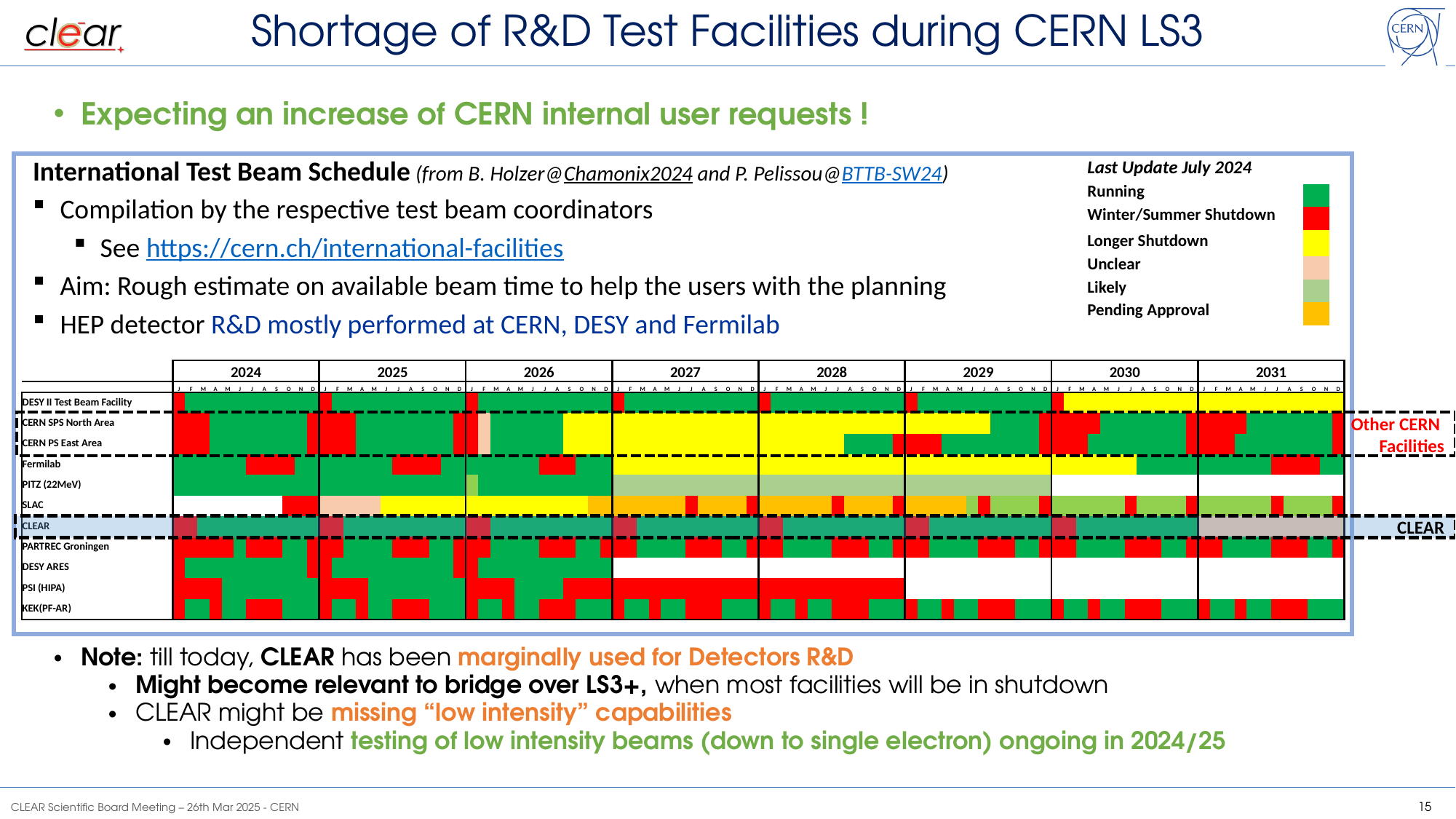

# Shortage of R&D Test Facilities during CERN LS3
Expecting an increase of CERN internal user requests !
International Test Beam Schedule (from B. Holzer@Chamonix2024 and P. Pelissou@BTTB-SW24)
Compilation by the respective test beam coordinators
See https://cern.ch/international-facilities
Aim: Rough estimate on available beam time to help the users with the planning
HEP detector R&D mostly performed at CERN, DESY and Fermilab

| Last Update July 2024 |  |
| --- | --- |
| Running |  |
| Winter/Summer Shutdown |  |
| Longer Shutdown |  |
| Unclear |  |
| Likely |  |
| Pending Approval |  |
|  | 2024 |  |  |  |  |  |  |  |  |  |  |  | 2025 |  |  |  |  |  |  |  |  |  |  |  | 2026 |  |  |  |  |  |  |  |  |  |  |  | 2027 |  |  |  |  |  |  |  |  |  |  |  | 2028 |  |  |  |  |  |  |  |  |  |  |  | 2029 |  |  |  |  |  |  |  |  |  |  |  | 2030 |  |  |  |  |  |  |  |  |  |  |  | 2031 |  |  |  |  |  |  |  |  |  |  |  |
| --- | --- | --- | --- | --- | --- | --- | --- | --- | --- | --- | --- | --- | --- | --- | --- | --- | --- | --- | --- | --- | --- | --- | --- | --- | --- | --- | --- | --- | --- | --- | --- | --- | --- | --- | --- | --- | --- | --- | --- | --- | --- | --- | --- | --- | --- | --- | --- | --- | --- | --- | --- | --- | --- | --- | --- | --- | --- | --- | --- | --- | --- | --- | --- | --- | --- | --- | --- | --- | --- | --- | --- | --- | --- | --- | --- | --- | --- | --- | --- | --- | --- | --- | --- | --- | --- | --- | --- | --- | --- | --- | --- | --- | --- | --- | --- | --- |
|  | J | F | M | A | M | J | J | A | S | O | N | D | J | F | M | A | M | J | J | A | S | O | N | D | J | F | M | A | M | J | J | A | S | O | N | D | J | F | M | A | M | J | J | A | S | O | N | D | J | F | M | A | M | J | J | A | S | O | N | D | J | F | M | A | M | J | J | A | S | O | N | D | J | F | M | A | M | J | J | A | S | O | N | D | J | F | M | A | M | J | J | A | S | O | N | D |
| DESY II Test Beam Facility | 2 | 1 | 1 | 1 | 1 | 1 | 1 | 1 | 1 | 1 | 1 | 1 | 2 | 1 | 1 | 1 | 1 | 1 | 1 | 1 | 1 | 1 | 1 | 1 | 2 | 1 | 1 | 1 | 1 | 1 | 1 | 1 | 1 | 1 | 1 | 1 | 2 | 1 | 1 | 1 | 1 | 1 | 1 | 1 | 1 | 1 | 1 | 1 | 2 | 1 | 1 | 1 | 1 | 1 | 1 | 1 | 1 | 1 | 1 | 1 | 2 | 1 | 1 | 1 | 1 | 1 | 1 | 1 | 1 | 1 | 1 | 1 | 2 | 3 | 3 | 3 | 3 | 3 | 3 | 3 | 3 | 3 | 3 | 3 | 3 | 3 | 3 | 3 | 3 | 3 | 3 | 3 | 3 | 3 | 3 | 3 |
| CERN SPS North Area | 2 | 2 | 2 | 1 | 1 | 1 | 1 | 1 | 1 | 1 | 1 | 2 | 2 | 2 | 2 | 1 | 1 |  |  |  |  |  | 1 | 2 | 2 | 4 | 1 | 1 | 1 | 1 | 1 | 1 | 3 | 3 | 3 | 3 | 3 | 3 | 3 | 3 | 3 | 3 | 3 | 3 | 3 | 3 | 3 |  | 3 | 3 | 3 | 3 | 3 | 3 | 3 | 3 | 3 | 3 | 3 | 3 | 3 | 3 | 3 | 3 | 3 | 3 | 3 | 1 | 1 | 1 | 1 | 2 | 2 | 2 | 2 | 2 | 1 | 1 | 1 | 1 | 1 | 1 | 1 | 2 | 2 | 2 | 2 | 2 | 1 | 1 | 1 | 1 | 1 | 1 | 1 | 2 |
| CERN PS East Area | 2 | 2 | 2 | 1 | 1 | 1 | 1 | 1 | 1 | 1 | 1 | 2 | 2 | 2 | 2 | 1 | 1 | 1 | 1 | 1 | 1 | 1 | 1 | 2 | 2 | 4 | 1 | 1 | 1 | 1 | 1 | 1 | 3 | 3 | 3 | 3 | 3 | 3 | 3 | 3 | 3 | 3 | 3 | 3 | 3 | 3 | 3 | 3 | 3 | 3 | 3 | 3 | 3 | 3 | 3 | 1 | 1 | 1 | 1 | 2 | 2 | 2 | 2 | 1 | 1 | 1 | 1 | 1 | 1 | 1 | 1 | 2 | 2 | 2 | 2 | 1 | 1 | 1 | 1 | 1 | 1 | 1 | 1 | 2 | 2 | 2 | 2 | 1 | 1 | 1 | 1 | 1 | 1 | 1 | 1 | 2 |
| Fermilab | 1 | 1 | 1 | 1 | 1 | 1 | 2 | 2 | 2 | 2 | 1 | 1 | 1 | 1 | 1 | 1 | 1 | 1 | 2 | 2 | 2 | 2 | 1 | 1 | 1 | 1 | 1 | 1 | 1 | 1 | 2 | 2 | 2 | 1 | 1 | 1 | 3 | 3 | 3 | 3 | 3 | 3 | 3 | 3 | 3 | 3 | 3 | 3 | 3 | 3 | 3 | 3 | 3 | 3 | 3 | 3 | 3 | 3 | 3 | 3 | 3 | 3 | 3 | 3 | 3 | 3 | 3 | 3 | 3 | 3 | 3 | 3 | 3 | 3 | 3 | 3 | 3 | 3 | 3 | 1 | 1 | 1 | 1 | 1 | 1 | 1 | 1 | 1 | 1 | 1 | 2 | 2 | 2 | 2 | 1 | 1 |
| PITZ (22MeV) | 1 | 1 | 1 | 1 | 1 | 1 | 1 | 1 | 1 | 1 | 1 | 1 | 1 | 1 | 1 | 1 | 1 | 1 | 1 | 1 | 1 | 1 | 1 | 1 |  | 1 | 1 | 1 | 1 | 1 | 1 | 1 | 1 | 1 | 1 | 1 | 5 | 5 | 5 | 5 | 5 | 5 | 5 | 5 | 5 | 5 | 5 | 5 | 5 | 5 | 5 | 5 | 5 | 5 | 5 | 5 | 5 | 5 | 5 | 5 | 5 | 5 | 5 | 5 | 5 | 5 | 5 | 5 | 5 | 5 | 5 | 5 |  |  |  |  |  |  |  |  |  |  |  |  |  |  |  |  |  |  |  |  |  |  |  |  |
| SLAC |  |  |  |  |  |  |  |  |  | 2 | 2 | 2 | 4 | 4 | 4 | 4 | 4 | 3 | 3 | 3 | 3 | 3 | 3 | 3 | 3 | 3 | 3 | 3 | 3 | 3 | 3 | 3 | 3 | 3 | 6 | 6 | 6 | 6 | 6 | 6 | 6 | 6 | 2 | 6 | 6 | 6 | 6 | 2 | 6 | 6 | 6 | 6 | 6 | 6 | 2 | 6 | 6 | 6 | 6 | 2 | 6 | 6 | 6 | 6 | 6 |  | 2 |  |  |  |  | 2 |  |  |  |  |  |  | 2 |  |  |  |  | 2 |  |  |  |  |  |  | 2 |  |  |  |  | 2 |
| CLEAR | 2 | 2 | 1 | 1 | 1 | 1 | 1 | 1 | 1 | 1 | 1 | 1 | 2 | 2 | 1 | 1 | 1 | 1 | 1 | 1 | 1 | 1 | 1 | 1 | 2 | 2 | 1 | 1 | 1 | 1 | 1 | 1 | 1 | 1 | 1 | 1 | 2 | 2 | 1 | 1 | 1 | 1 | 1 | 1 | 1 | 1 | 1 | 1 | 2 | 2 | 1 | 1 | 1 | 1 | 1 | 1 | 1 | 1 | 1 | 1 | 2 | 2 | 1 | 1 | 1 | 1 | 1 | 1 | 1 | 1 | 1 | 1 | 2 | 2 | 1 | 1 | 1 | 1 | 1 | 1 | 1 | 1 | 1 | 1 | 4 | 4 | 4 | 4 | 4 | 4 | 4 | 4 | 4 | 4 | 4 | 4 |
| PARTREC Groningen | 2 | 2 | 2 | 2 | 2 | 1 | 2 | 2 | 2 | 1 | 1 | 2 | 2 | 2 | 1 | 1 | 1 | 1 | 2 | 2 | 2 | 1 | 1 | 2 | 2 | 2 | 1 | 1 | 1 | 1 | 2 | 2 | 2 | 1 | 1 | 2 | 2 | 2 | 1 | 1 | 1 | 1 | 2 | 2 | 2 | 1 | 1 | 2 | 2 | 2 | 1 | 1 | 1 | 1 |  | 2 | 2 | 1 | 1 | 2 | 2 | 2 | 1 | 1 | 1 | 1 | 2 | 2 | 2 | 1 | 1 | 2 | 2 | 2 | 1 | 1 | 1 | 1 | 2 | 2 | 2 | 1 | 1 | 2 | 2 | 2 | 1 | 1 | 1 | 1 | 2 | 2 | 2 | 1 | 1 | 2 |
| DESY ARES | 2 | 1 | 1 | 1 | 1 | 1 | 1 | 1 | 1 | 1 | 1 | 2 | 2 | 1 | 1 | 1 | 1 | 1 | 1 | 1 | 1 | 1 | 1 | 2 | 2 | 1 | 1 | 1 | 1 | 1 | 1 | 1 | 1 | 1 | 1 | 1 |  |  |  |  |  |  |  |  |  |  |  |  |  |  |  |  |  |  |  |  |  |  |  |  |  |  |  |  |  |  |  |  |  |  |  |  |  |  |  |  |  |  |  |  |  |  |  |  |  |  |  |  |  |  |  |  |  |  |  |  |
| PSI (HIPA) | 2 |  |  |  |  |  |  |  |  |  |  |  | 2 |  |  |  |  |  |  |  |  |  |  |  | 2 |  |  |  |  |  |  |  |  |  |  |  | 2 |  |  |  |  |  |  |  |  |  |  |  | 2 |  |  |  |  |  |  |  |  |  |  |  |  |  |  |  |  |  |  |  |  |  |  |  |  |  |  |  |  |  |  |  |  |  |  |  |  |  |  |  |  |  |  |  |  |  |  |  |
| KEK(PF-AR) | 2 | 1 | 1 |  | 1 | 1 | 2 | 2 | 2 | 1 | 1 | 1 | 2 | 1 | 1 |  | 1 | 1 | 2 | 2 | 2 | 1 | 1 | 1 | 2 | 1 | 1 |  | 1 | 1 | 2 | 2 | 2 | 1 | 1 | 1 | 2 | 1 | 1 |  | 1 | 1 | 2 | 2 | 2 | 1 | 1 | 1 | 2 | 1 | 1 |  | 1 | 1 | 2 | 2 | 2 | 1 | 1 | 1 | 2 | 1 | 1 |  | 1 | 1 | 2 | 2 | 2 | 1 | 1 | 1 | 2 | 1 | 1 |  | 1 | 1 | 2 | 2 | 2 | 1 | 1 | 1 | 2 | 1 | 1 |  | 1 | 1 | 2 | 2 | 2 | 1 | 1 | 1 |
Other CERN
Facilities
CLEAR
Note: till today, CLEAR has been marginally used for Detectors R&D
Might become relevant to bridge over LS3+, when most facilities will be in shutdown
CLEAR might be missing “low intensity” capabilities
Independent testing of low intensity beams (down to single electron) ongoing in 2024/25
15